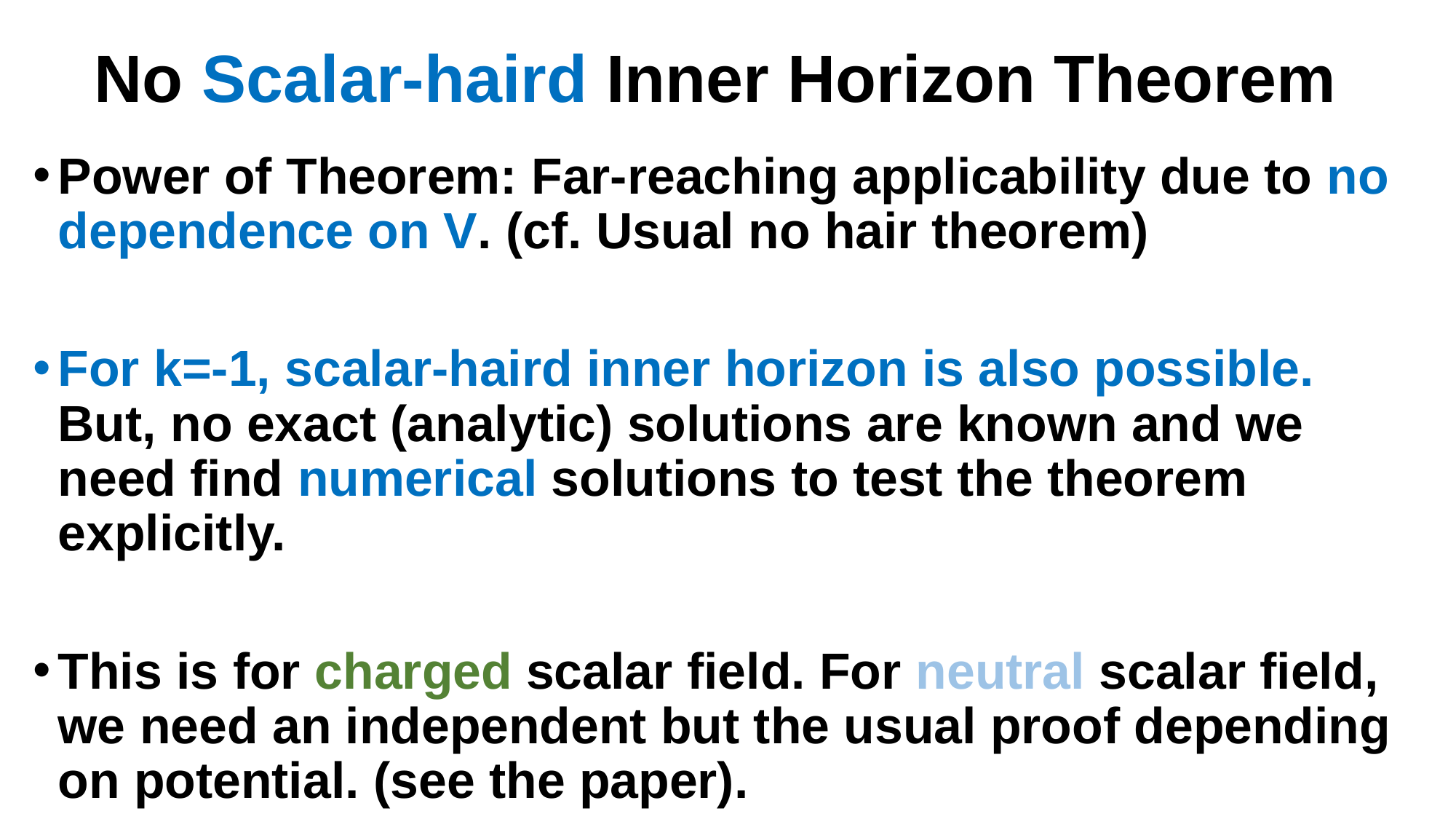

# No Scalar-haird Inner Horizon Theorem
Power of Theorem: Far-reaching applicability due to no dependence on V. (cf. Usual no hair theorem)

For k=-1, scalar-haird inner horizon is also possible. But, no exact (analytic) solutions are known and we need find numerical solutions to test the theorem explicitly.

This is for charged scalar field. For neutral scalar field, we need an independent but the usual proof depending on potential. (see the paper).